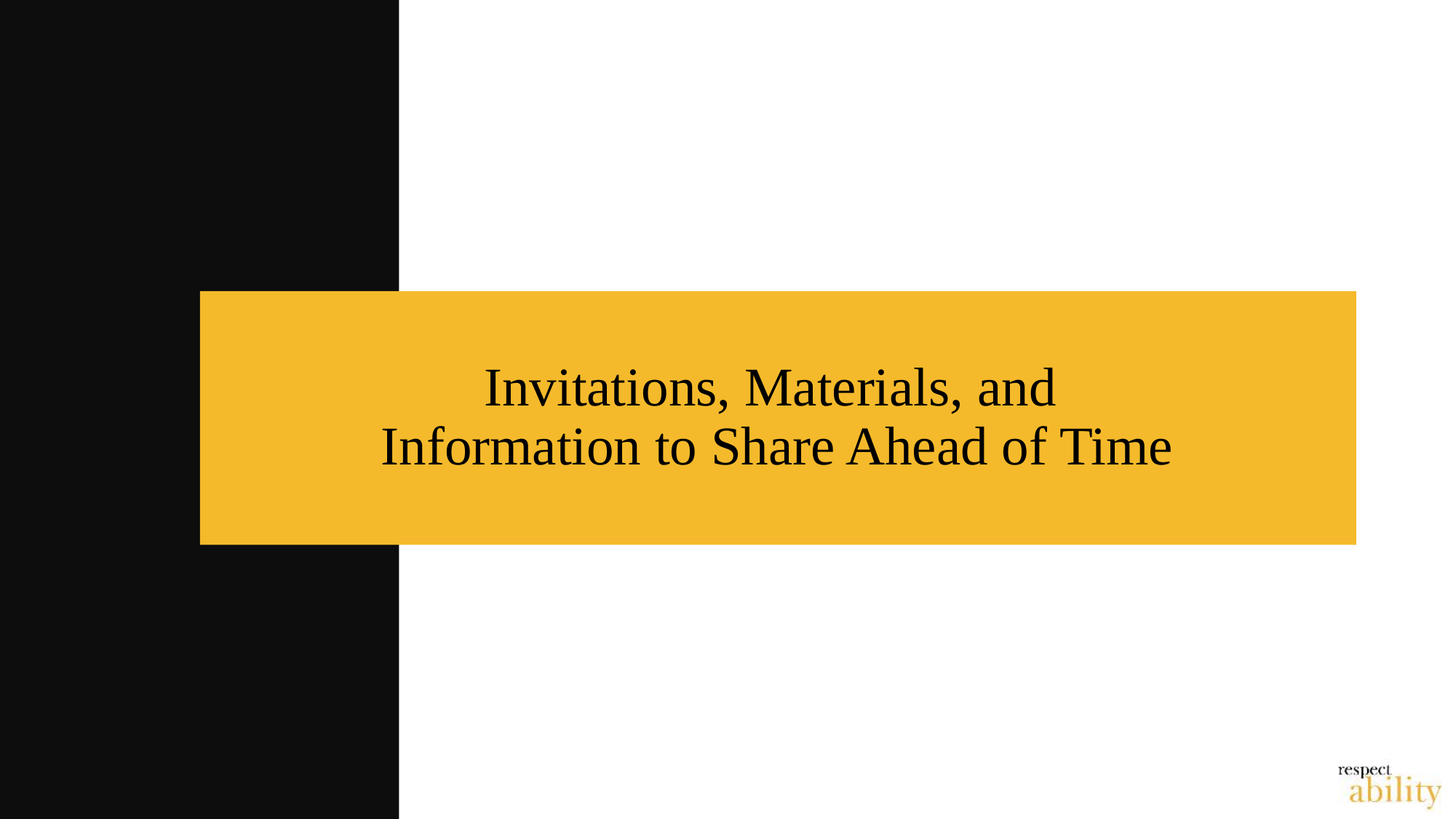

# Invitations, Materials, and Information to Share Ahead of Time